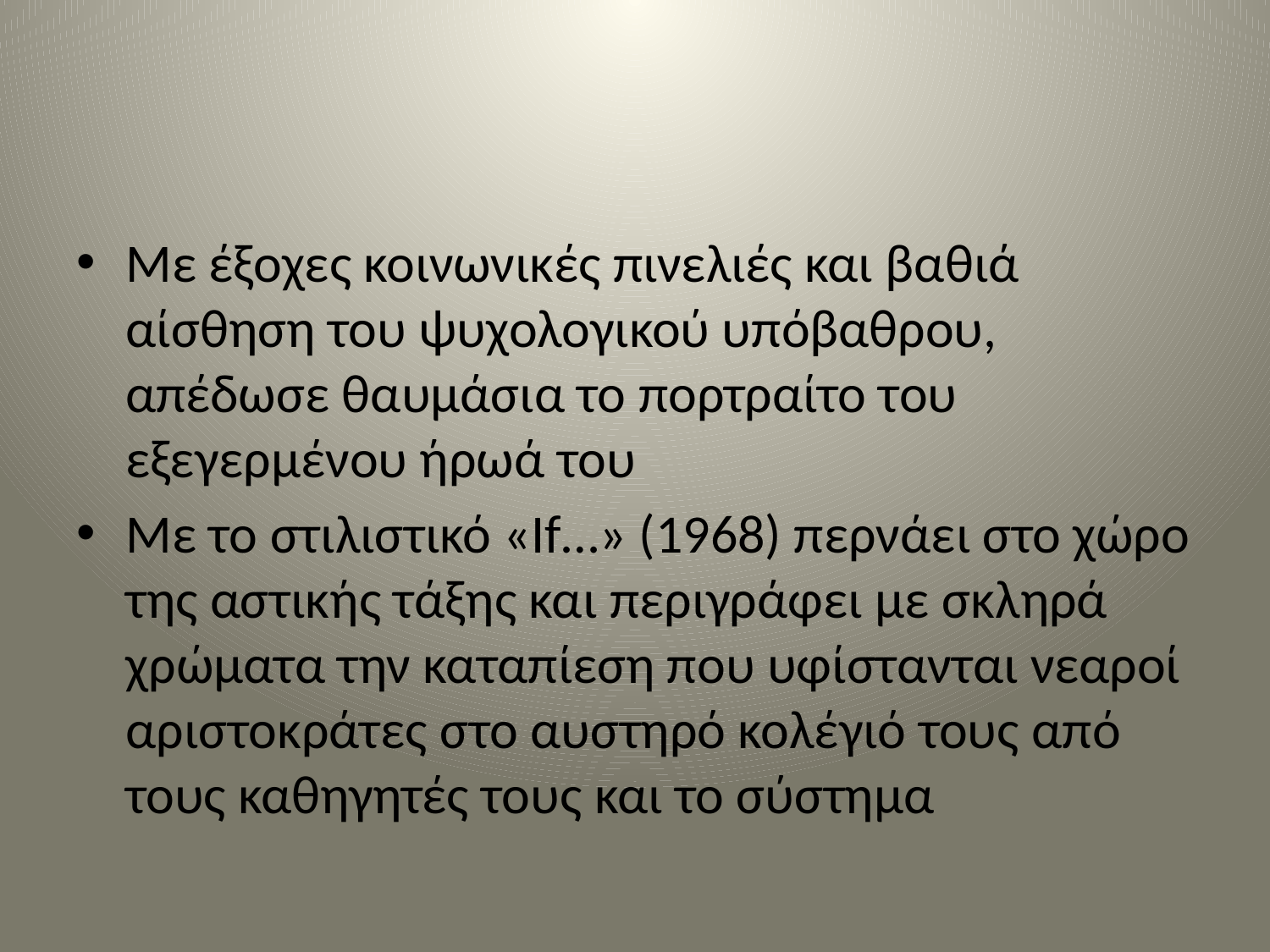

#
Με έξοχες κοινωνικές πινελιές και βαθιά αίσθηση του ψυχολογικού υπόβαθρου, απέδωσε θαυμάσια το πορτραίτο του εξεγερμένου ήρωά του
Με το στιλιστικό «If…» (1968) περνάει στο χώρο της αστικής τάξης και περιγράφει με σκληρά χρώματα την καταπίεση που υφίστανται νεαροί αριστοκράτες στο αυστηρό κολέγιό τους από τους καθηγητές τους και το σύστημα